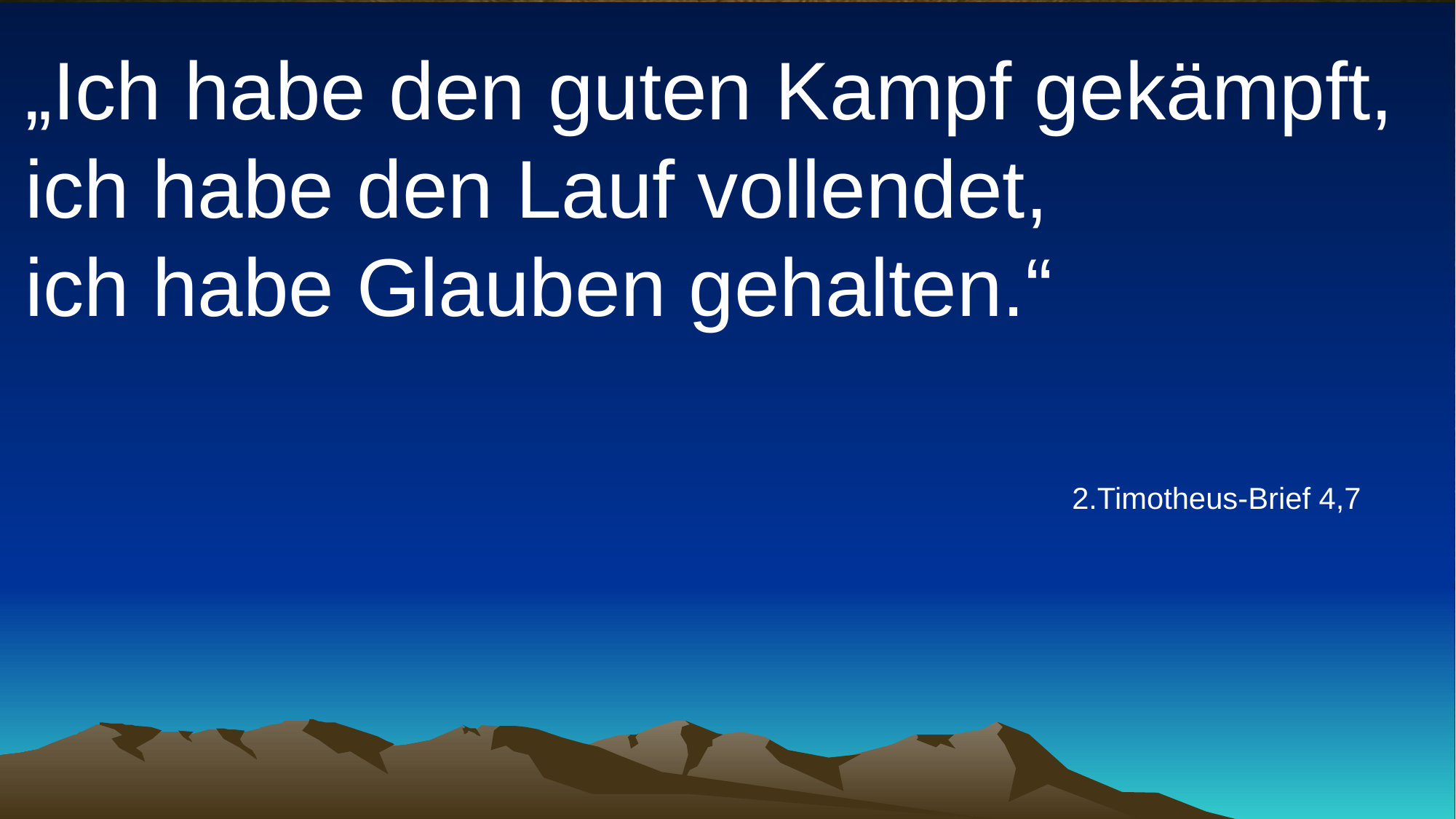

# „Ich habe den guten Kampf gekämpft, ich habe den Lauf vollendet, ich habe Glauben gehalten.“
2.Timotheus-Brief 4,7